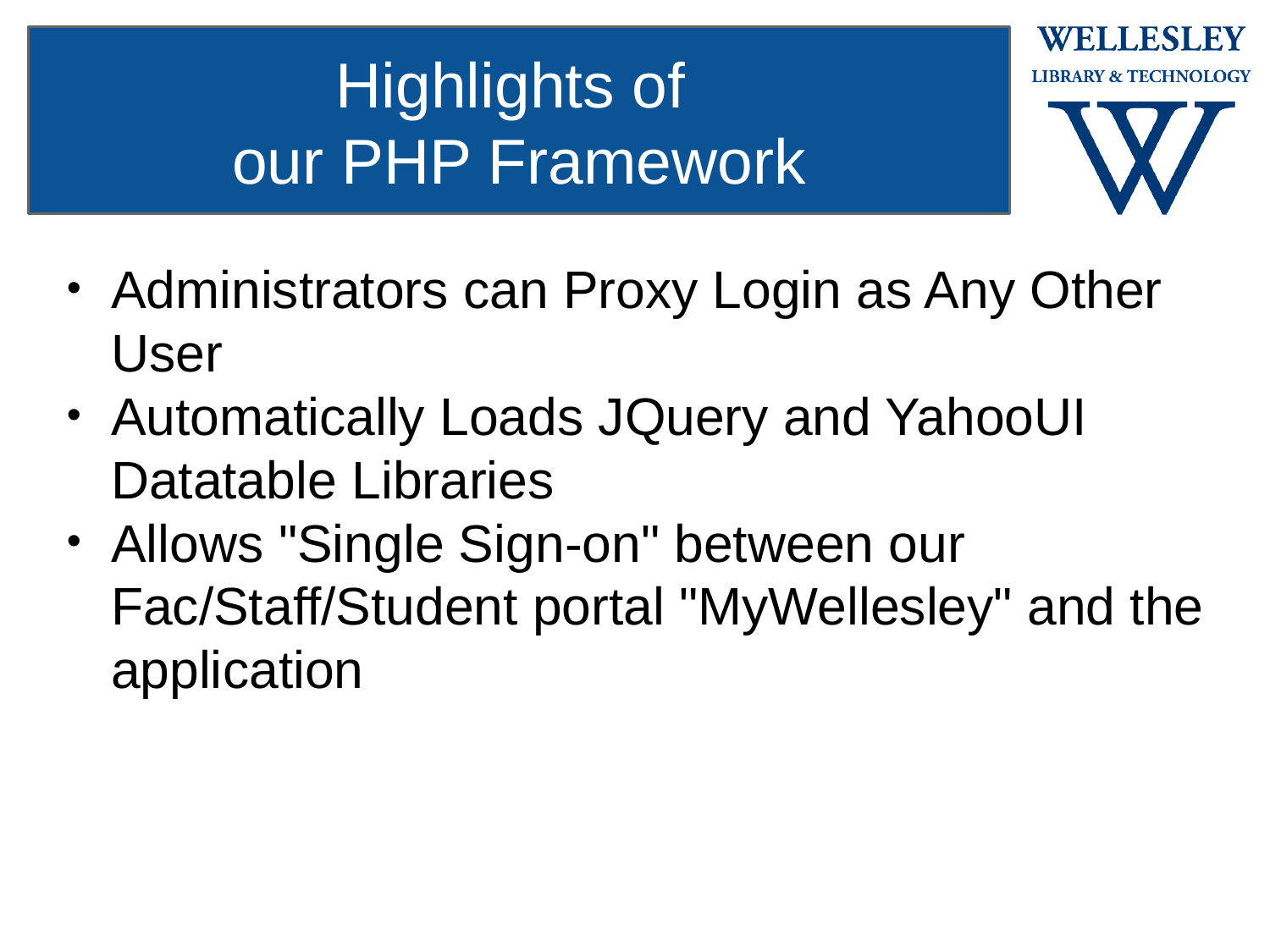

Highlights of
our PHP Framework
Administrators can Proxy Login as Any Other User
Automatically Loads JQuery and YahooUI Datatable Libraries
Allows "Single Sign-on" between our Fac/Staff/Student portal "MyWellesley" and the application